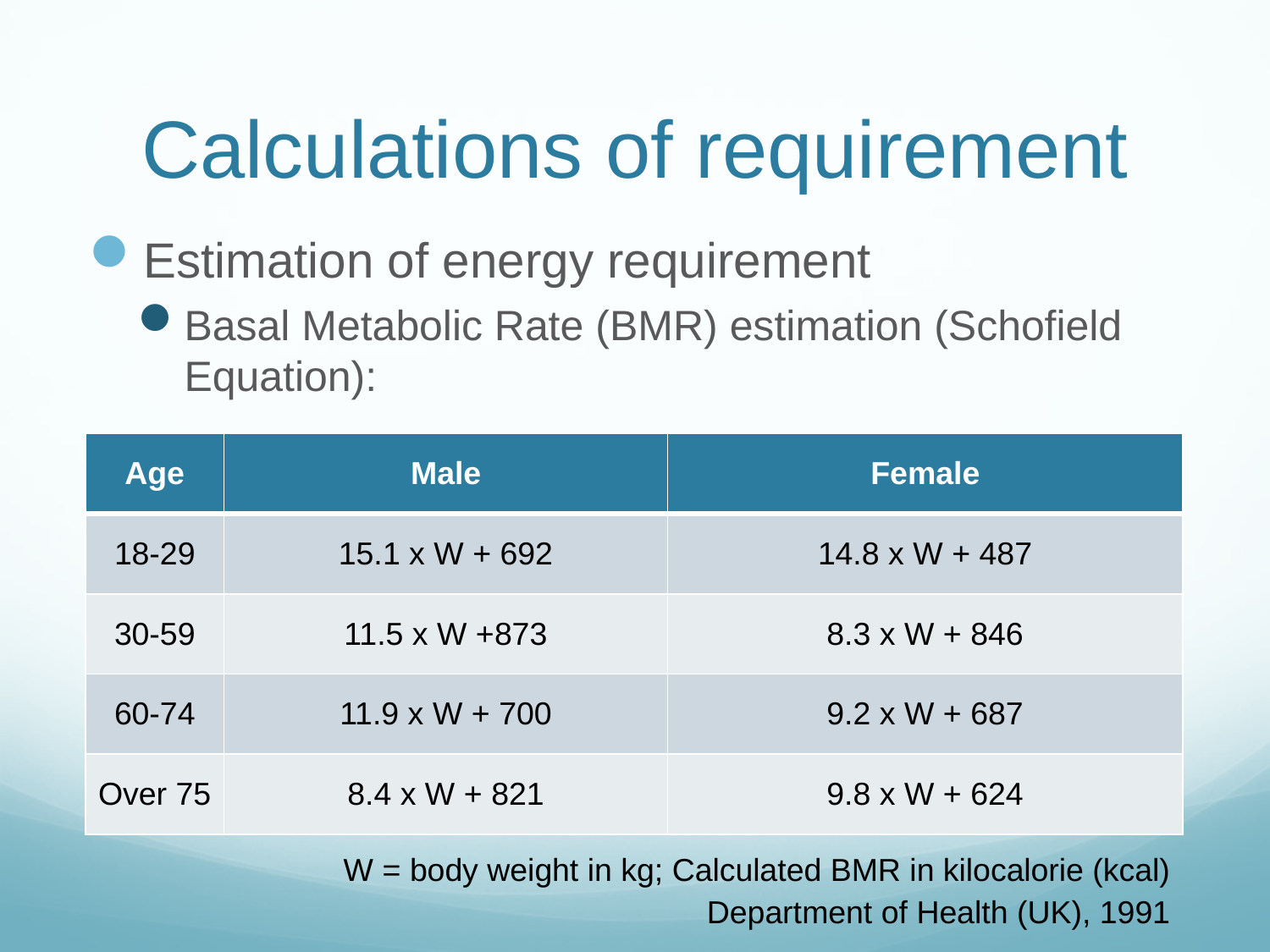

# Calculations of requirement
Estimation of energy requirement
Basal Metabolic Rate (BMR) estimation (Schofield Equation):

| Age | Male | Female |
| --- | --- | --- |
| 18-29 | 15.1 x W + 692 | 14.8 x W + 487 |
| 30-59 | 11.5 x W +873 | 8.3 x W + 846 |
| 60-74 | 11.9 x W + 700 | 9.2 x W + 687 |
| Over 75 | 8.4 x W + 821 | 9.8 x W + 624 |
W = body weight in kg; Calculated BMR in kilocalorie (kcal)
Department of Health (UK), 1991